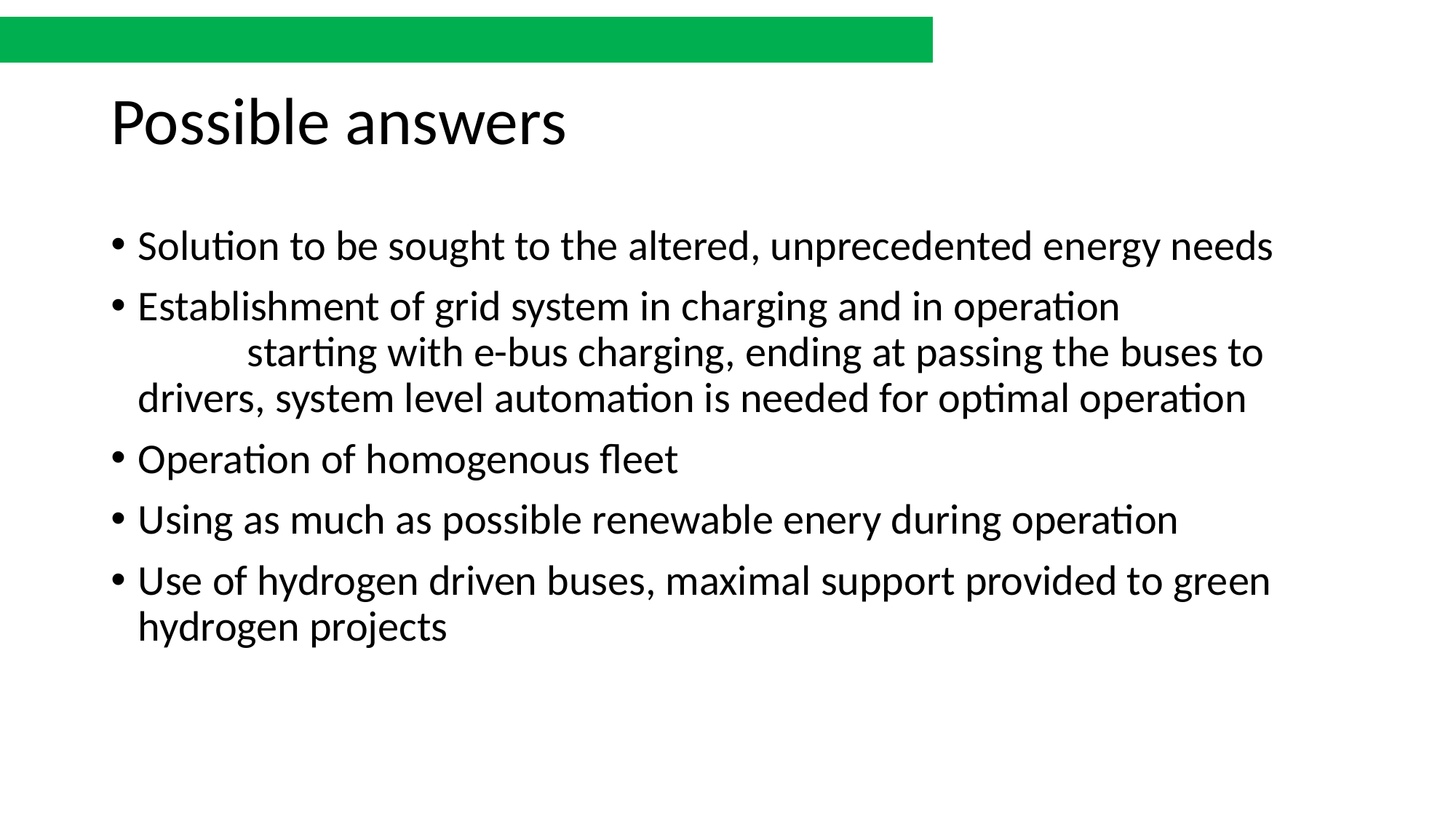

# Possible answers
Solution to be sought to the altered, unprecedented energy needs
Establishment of grid system in charging and in operation
	starting with e-bus charging, ending at passing the buses to 	drivers, system level automation is needed for optimal operation
Operation of homogenous fleet
Using as much as possible renewable enery during operation
Use of hydrogen driven buses, maximal support provided to green hydrogen projects